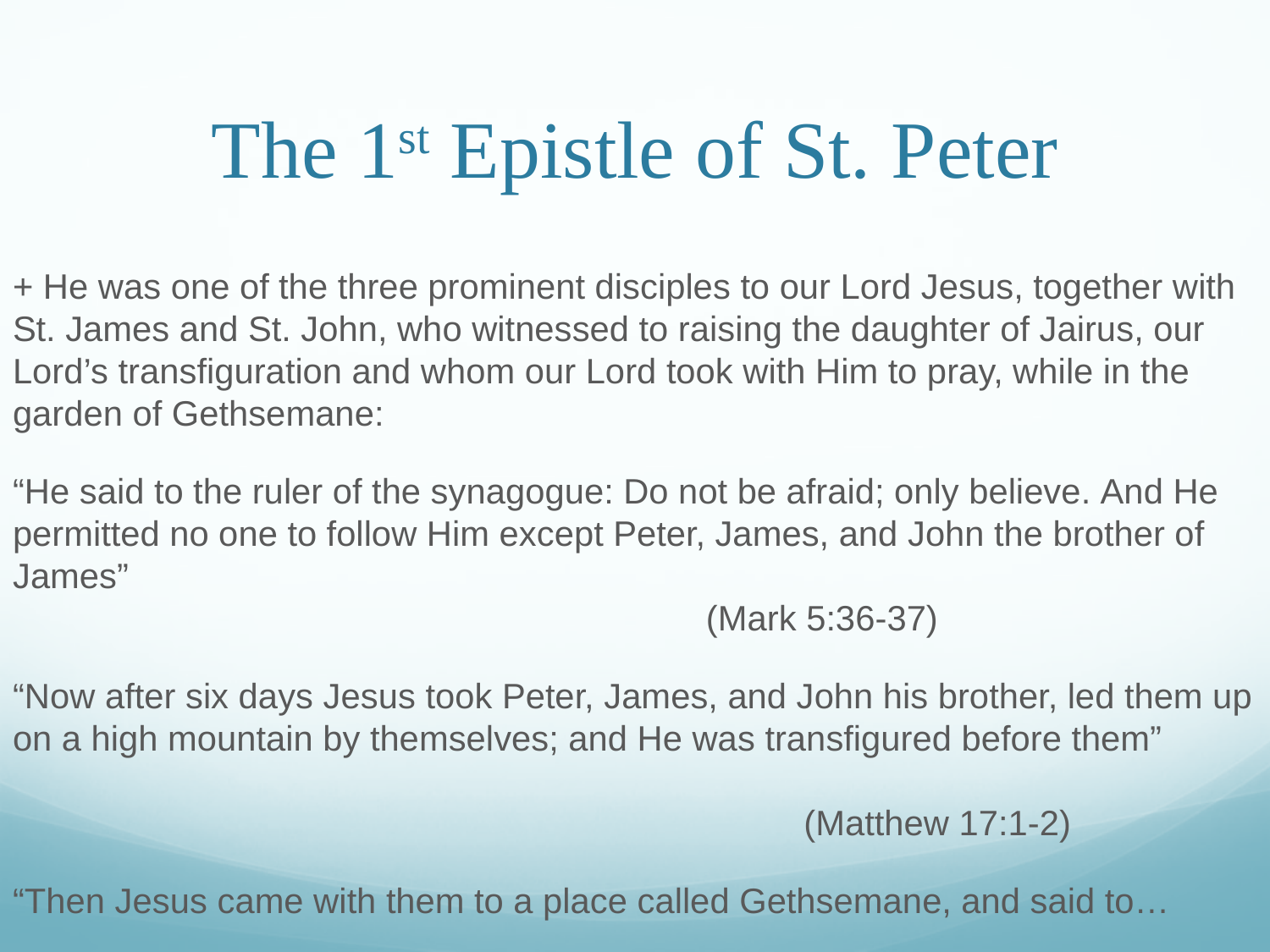

# The 1st Epistle of St. Peter
+ He was one of the three prominent disciples to our Lord Jesus, together with St. James and St. John, who witnessed to raising the daughter of Jairus, our Lord’s transfiguration and whom our Lord took with Him to pray, while in the garden of Gethsemane:
“He said to the ruler of the synagogue: Do not be afraid; only believe. And He permitted no one to follow Him except Peter, James, and John the brother of James”														      (Mark 5:36-37)
“Now after six days Jesus took Peter, James, and John his brother, led them up on a high mountain by themselves; and He was transfigured before them”														 	   (Matthew 17:1-2)
“Then Jesus came with them to a place called Gethsemane, and said to…